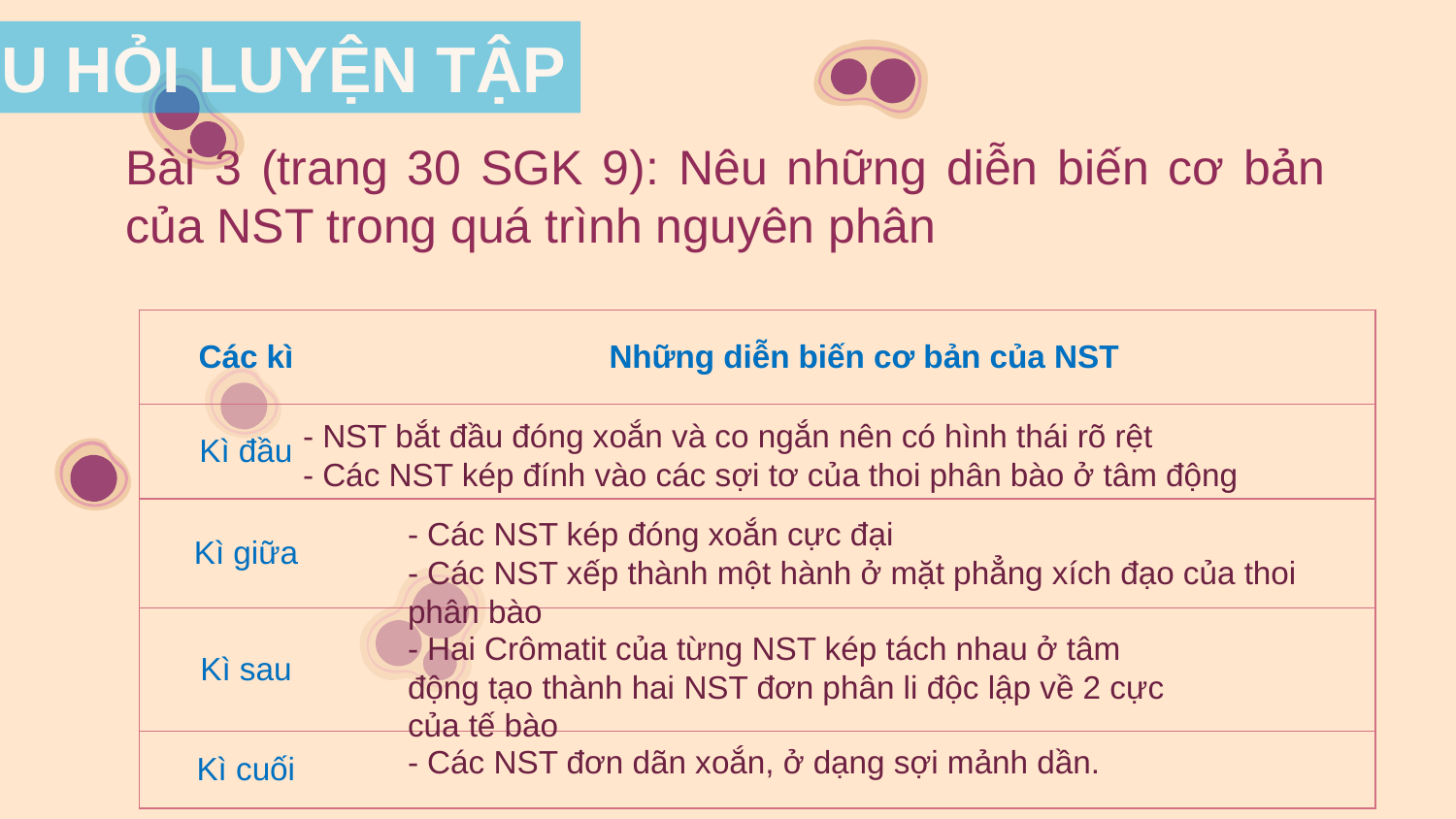

CÂU HỎI LUYỆN TẬP
Bài 3 (trang 30 SGK 9): Nêu những diễn biến cơ bản của NST trong quá trình nguyên phân
| Các kì | Những diễn biến cơ bản của NST |
| --- | --- |
| Kì đầu |  |
| Kì giữa |  |
| Kì sau |  |
| Kì cuối |  |
- NST bắt đầu đóng xoắn và co ngắn nên có hình thái rõ rệt
- Các NST kép đính vào các sợi tơ của thoi phân bào ở tâm động
- Các NST kép đóng xoắn cực đại
- Các NST xếp thành một hành ở mặt phẳng xích đạo của thoi phân bào
- Hai Crômatit của từng NST kép tách nhau ở tâm động tạo thành hai NST đơn phân li độc lập về 2 cực của tế bào
- Các NST đơn dãn xoắn, ở dạng sợi mảnh dần.